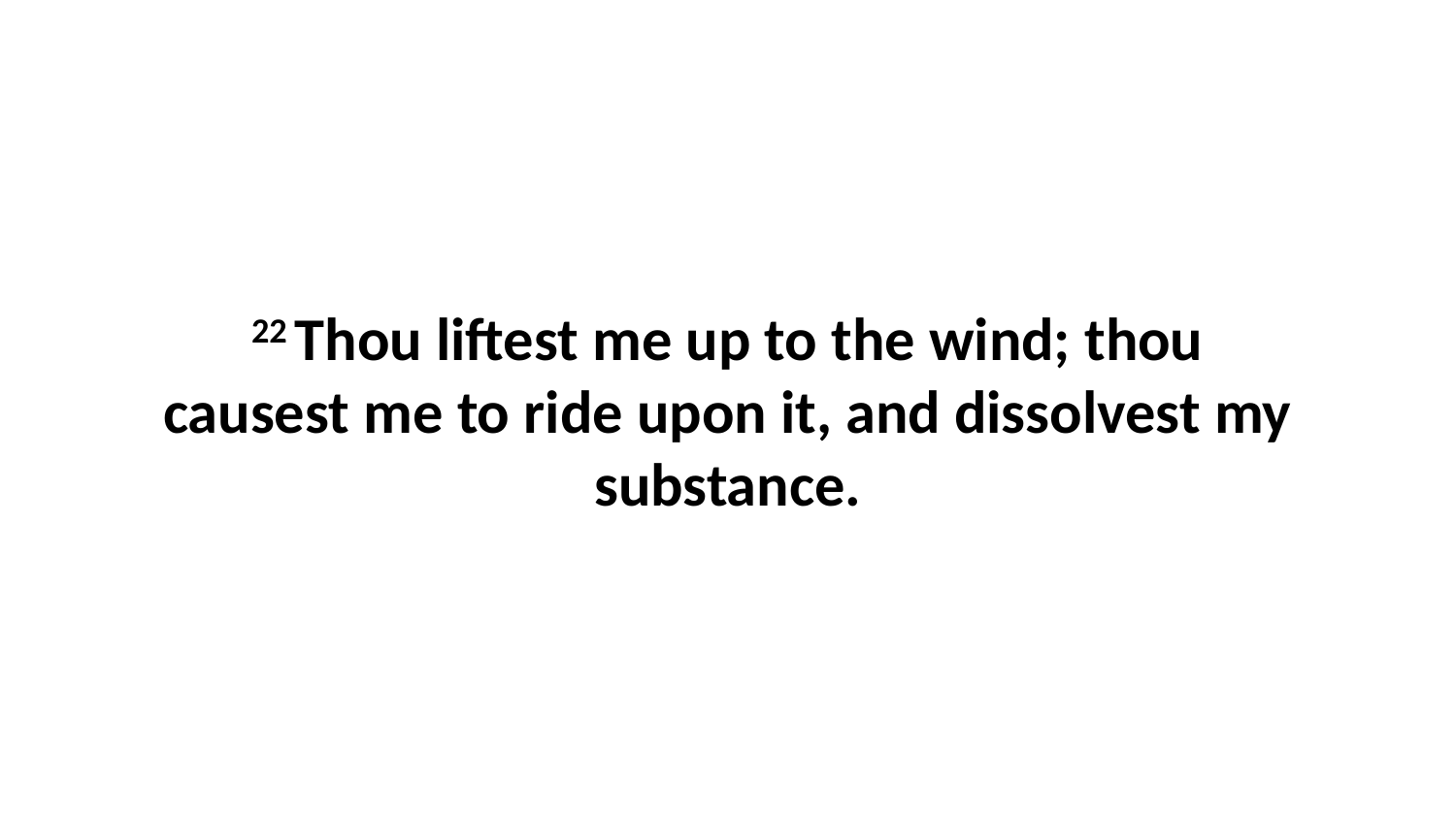

22 Thou liftest me up to the wind; thou causest me to ride upon it, and dissolvest my substance.